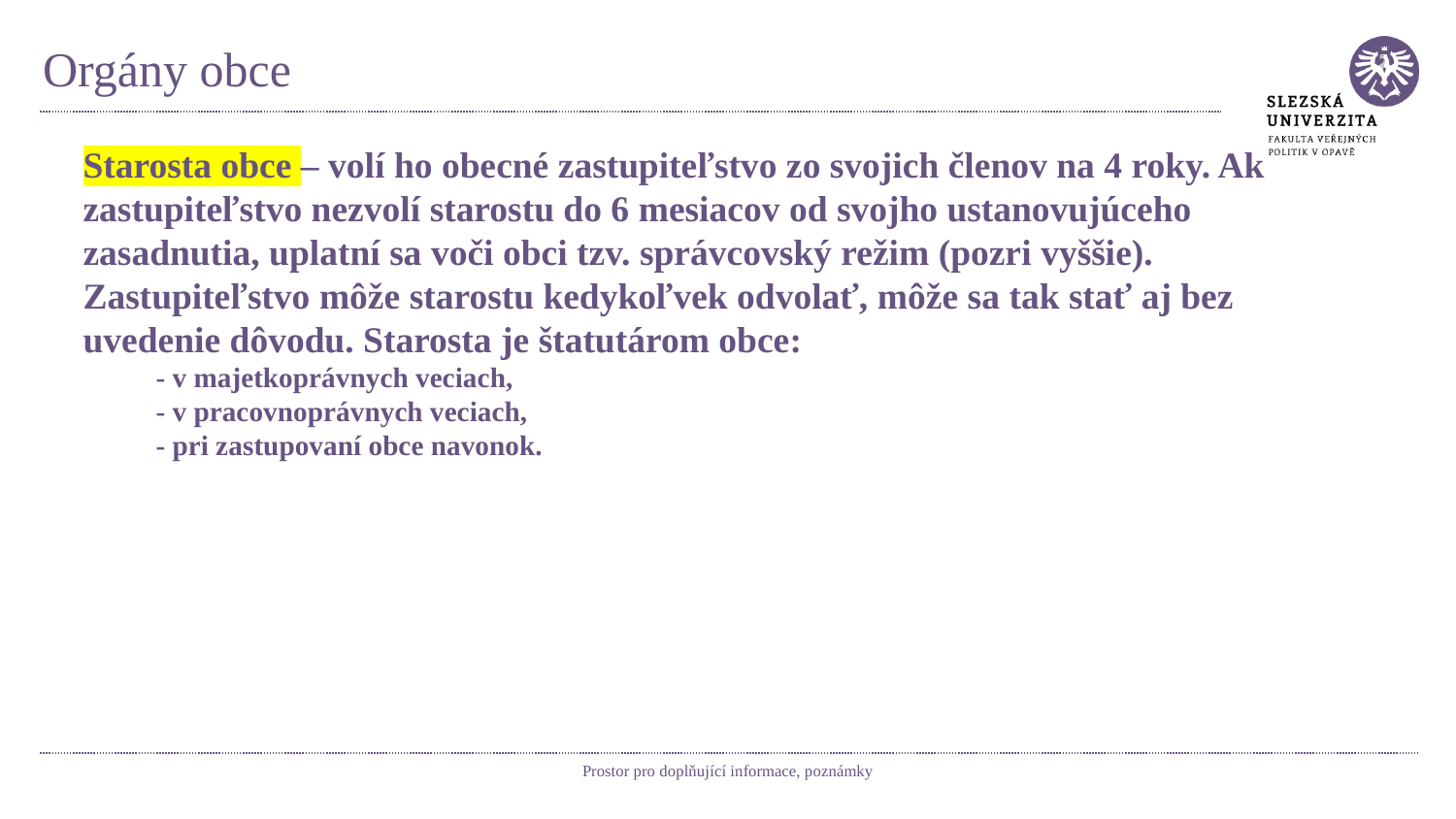

# Orgány obce
Starosta obce – volí ho obecné zastupiteľstvo zo svojich členov na 4 roky. Ak zastupiteľstvo nezvolí starostu do 6 mesiacov od svojho ustanovujúceho zasadnutia, uplatní sa voči obci tzv. správcovský režim (pozri vyššie).
Zastupiteľstvo môže starostu kedykoľvek odvolať, môže sa tak stať aj bez uvedenie dôvodu. Starosta je štatutárom obce:
- v majetkoprávnych veciach,
- v pracovnoprávnych veciach,
- pri zastupovaní obce navonok.
Prostor pro doplňující informace, poznámky